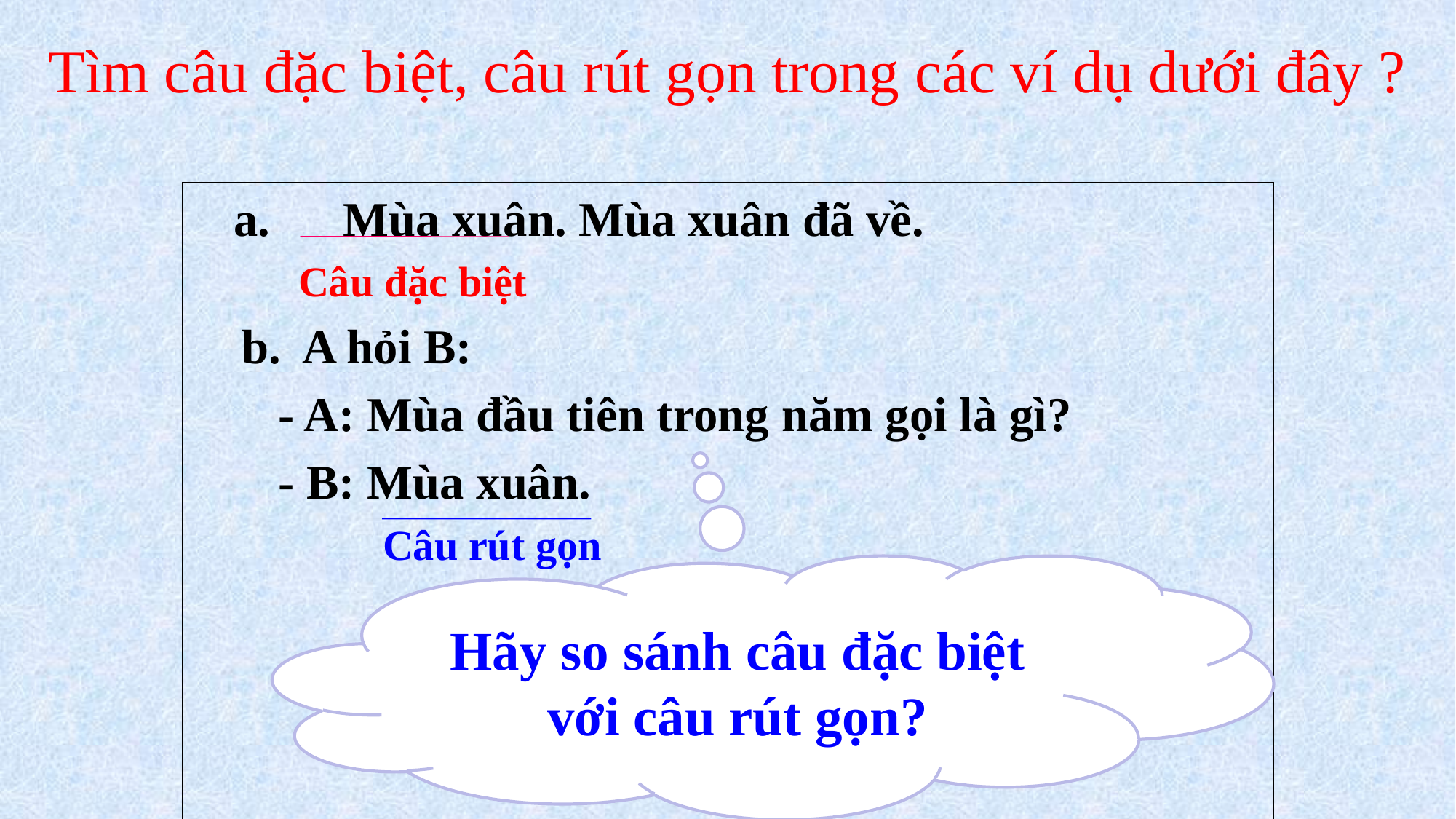

# Tìm câu đặc biệt, câu rút gọn trong các ví dụ dưới đây ?
	a.	Mùa xuân. Mùa xuân đã về.
          Câu đặc biệt
    b.  A hỏi B:
       - A: Mùa đầu tiên trong năm gọi là gì?
       - B: Mùa xuân.
                  Câu rút gọn

Hãy so sánh câu đặc biệt với câu rút gọn?